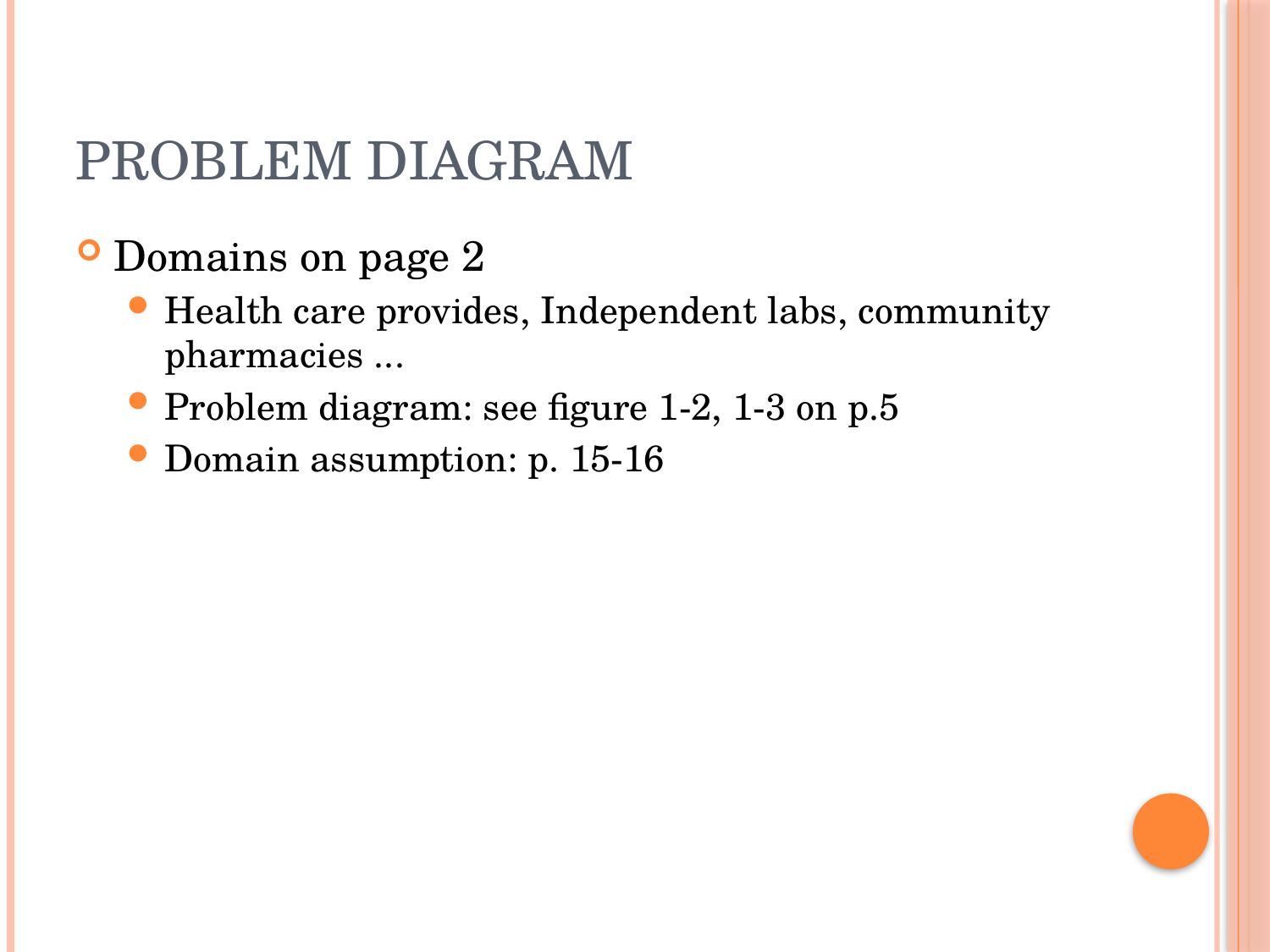

# Problem Diagram
Domains on page 2
Health care provides, Independent labs, community pharmacies ...
Problem diagram: see figure 1-2, 1-3 on p.5
Domain assumption: p. 15-16